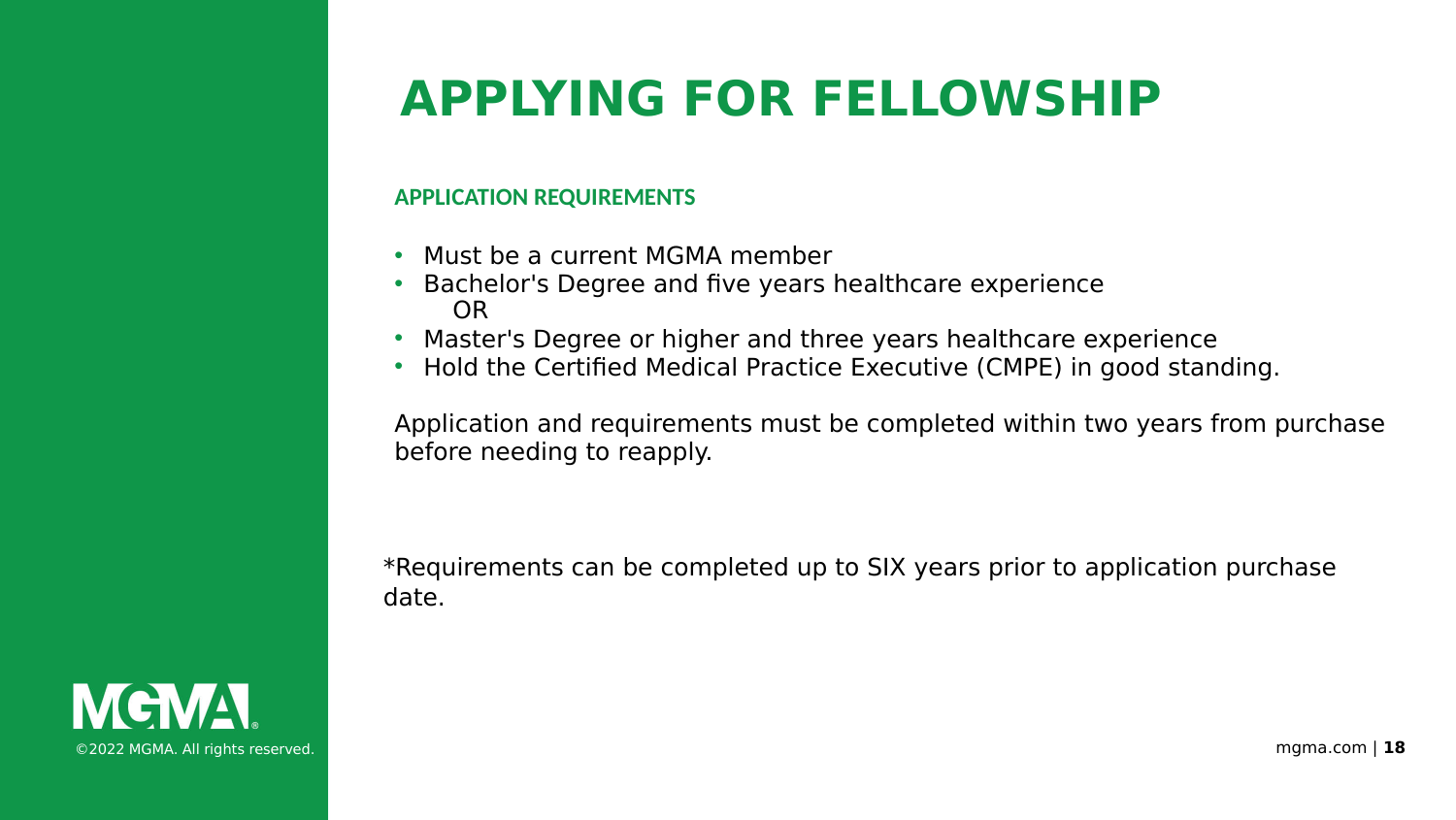

APPLYING FOR FELLOWSHIP
Application requirements

Must be a current MGMA member
Bachelor's Degree and five years healthcare experience
OR
Master's Degree or higher and three years healthcare experience
Hold the Certified Medical Practice Executive (CMPE) in good standing.

Application and requirements must be completed within two years from purchase before needing to reapply.

*Requirements can be completed up to SIX years prior to application purchase date.